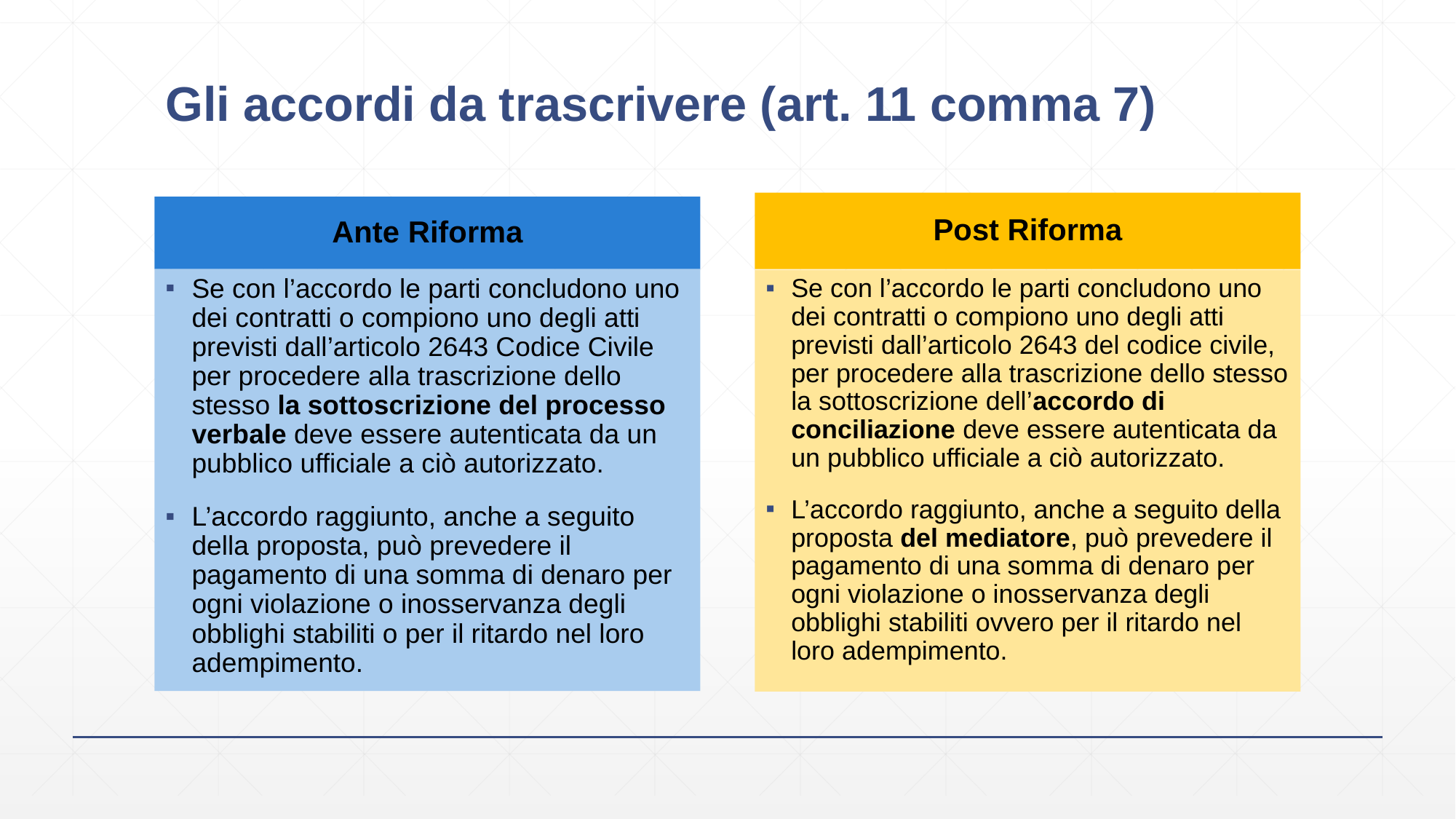

# Gli accordi da trascrivere (art. 11 comma 7)
Post Riforma
Ante Riforma
Se con l’accordo le parti concludono uno dei contratti o compiono uno degli atti previsti dall’articolo 2643 Codice Civile per procedere alla trascrizione dello stesso la sottoscrizione del processo verbale deve essere autenticata da un pubblico ufficiale a ciò autorizzato.
L’accordo raggiunto, anche a seguito della proposta, può prevedere il pagamento di una somma di denaro per ogni violazione o inosservanza degli obblighi stabiliti o per il ritardo nel loro adempimento.

Se con l’accordo le parti concludono uno dei contratti o compiono uno degli atti previsti dall’articolo 2643 del codice civile, per procedere alla trascrizione dello stesso la sottoscrizione dell’accordo di conciliazione deve essere autenticata da un pubblico ufficiale a ciò autorizzato.
L’accordo raggiunto, anche a seguito della proposta del mediatore, può prevedere il pagamento di una somma di denaro per ogni violazione o inosservanza degli obblighi stabiliti ovvero per il ritardo nel loro adempimento.